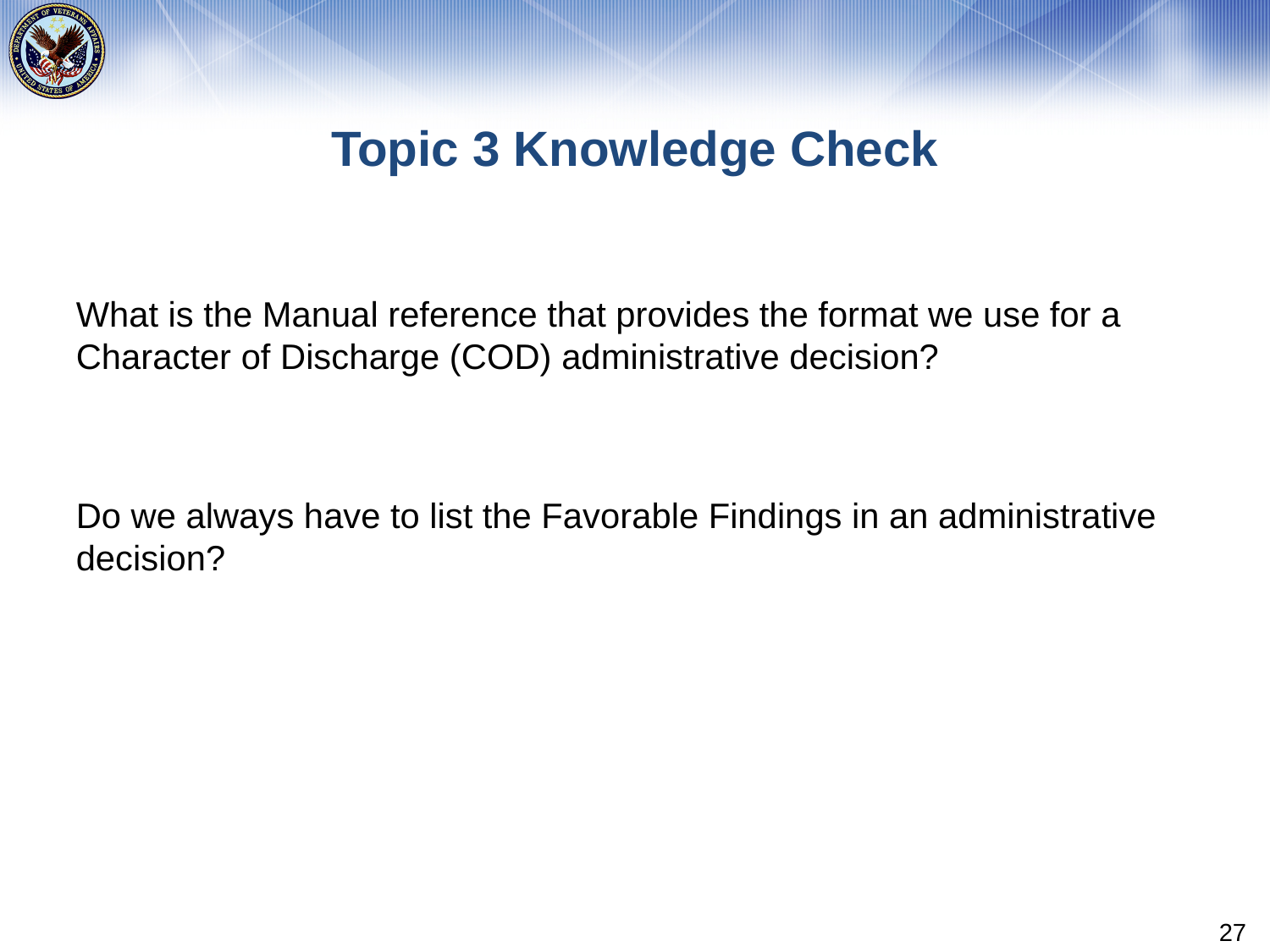

# Topic 3 Knowledge Check
What is the Manual reference that provides the format we use for a Character of Discharge (COD) administrative decision?

Do we always have to list the Favorable Findings in an administrative decision?

27